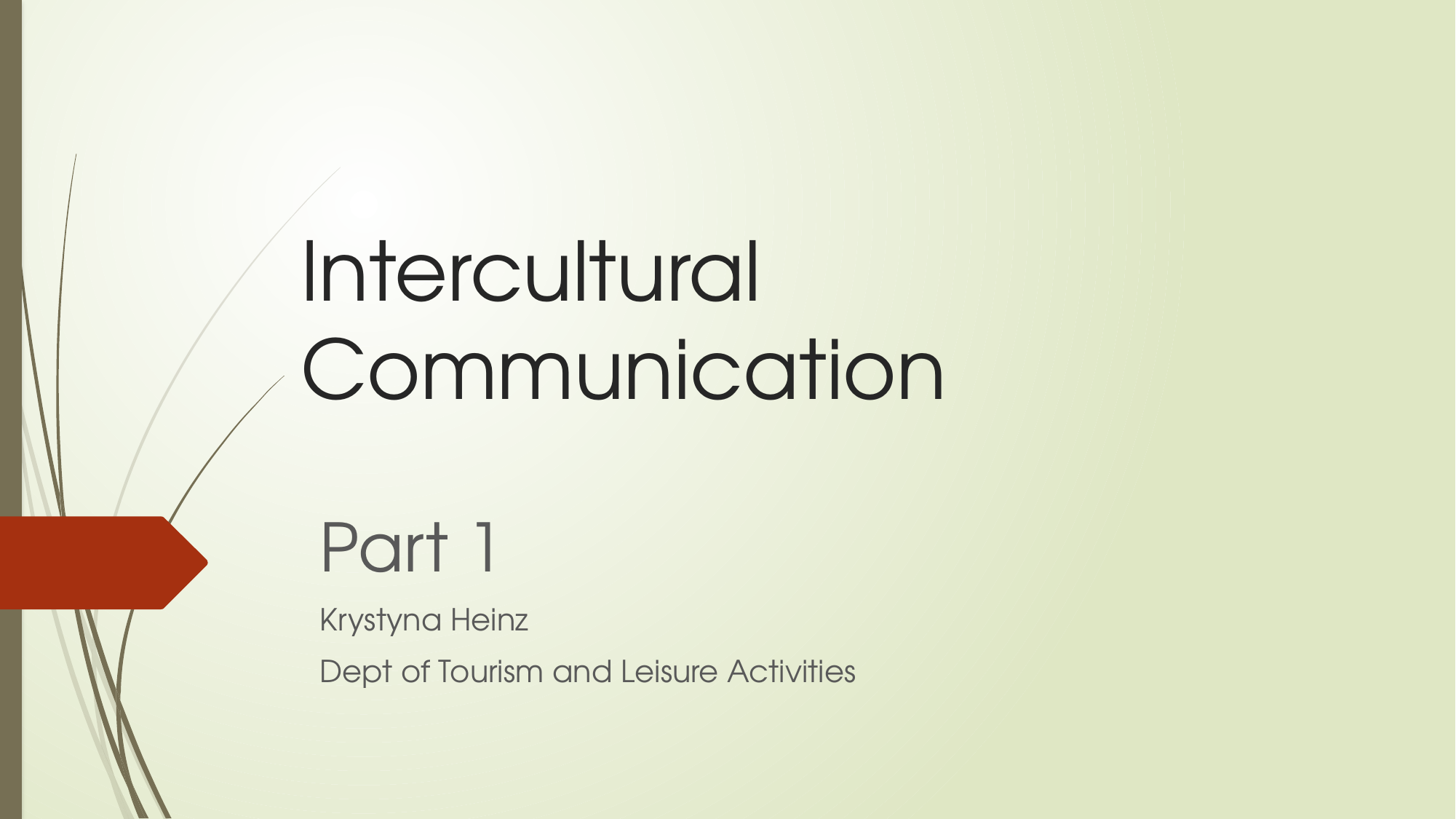

# Intercultural Communication
Part 1
Krystyna Heinz
Dept of Tourism and Leisure Activities